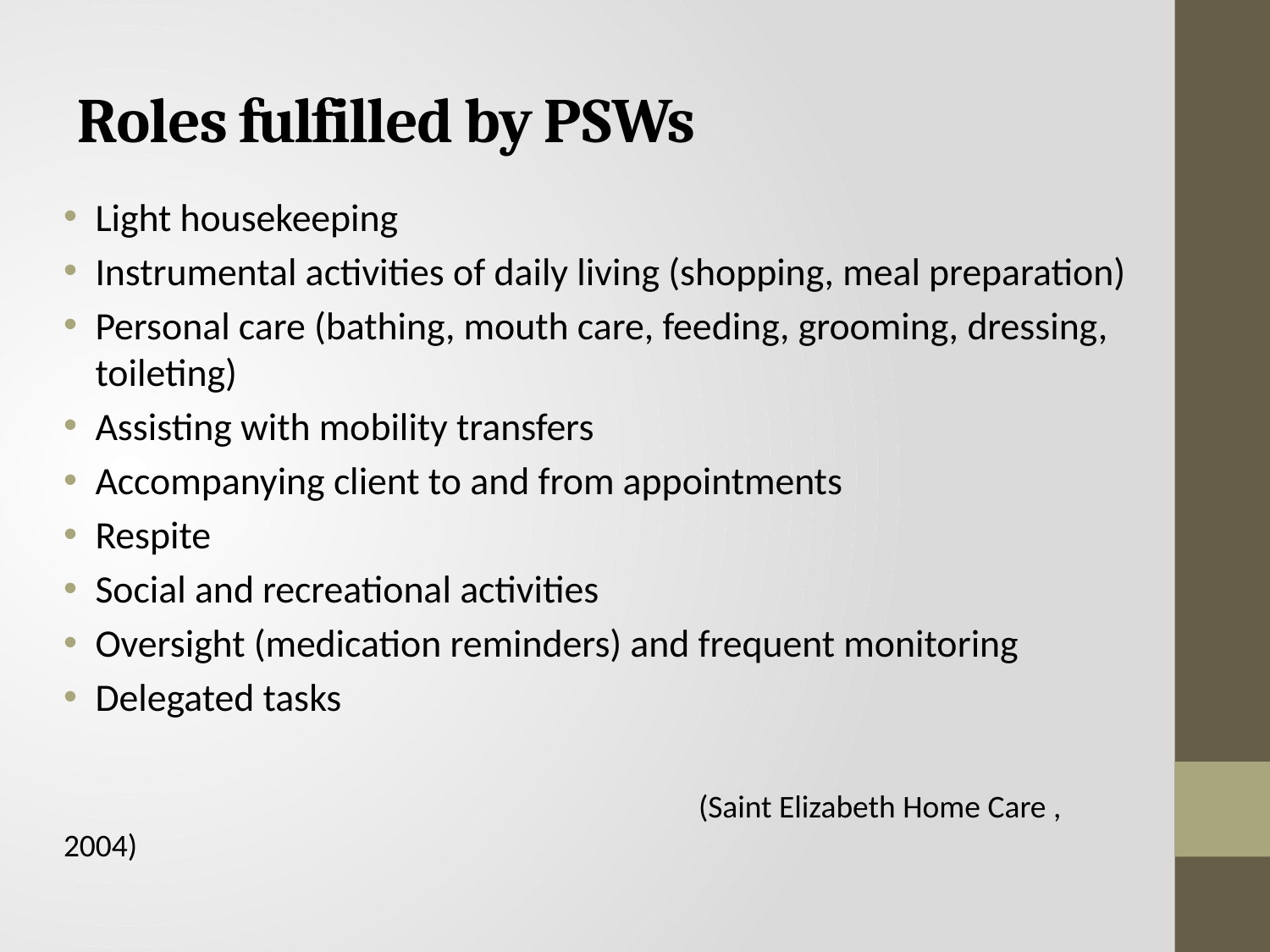

# Roles fulfilled by PSWs
Light housekeeping
Instrumental activities of daily living (shopping, meal preparation)
Personal care (bathing, mouth care, feeding, grooming, dressing, toileting)
Assisting with mobility transfers
Accompanying client to and from appointments
Respite
Social and recreational activities
Oversight (medication reminders) and frequent monitoring
Delegated tasks

					(Saint Elizabeth Home Care , 2004)